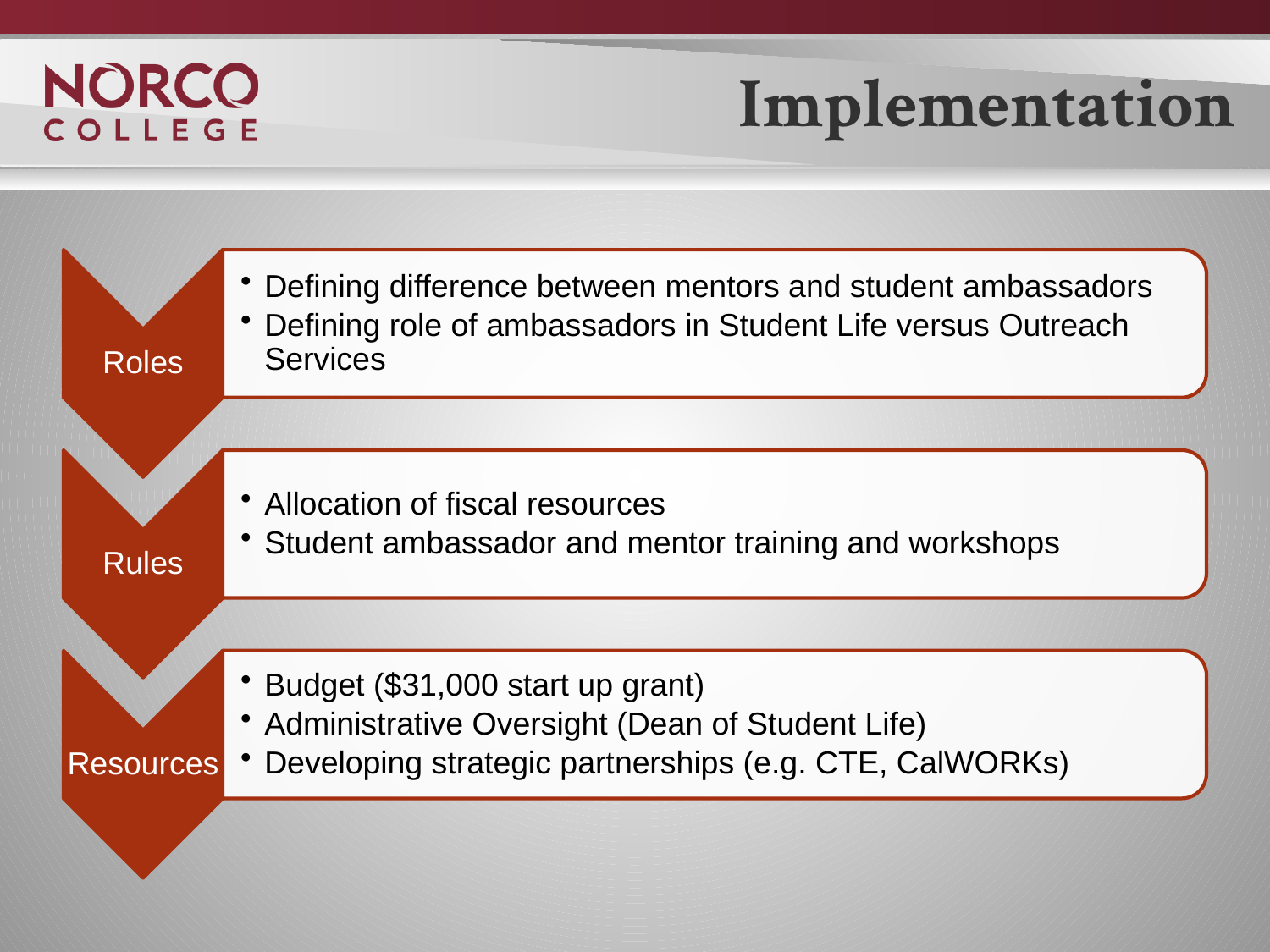

# Implementation
Roles
Defining difference between mentors and student ambassadors
Defining role of ambassadors in Student Life versus Outreach Services
Rules
Allocation of fiscal resources
Student ambassador and mentor training and workshops
Resources
Budget ($31,000 start up grant)
Administrative Oversight (Dean of Student Life)
Developing strategic partnerships (e.g. CTE, CalWORKs)